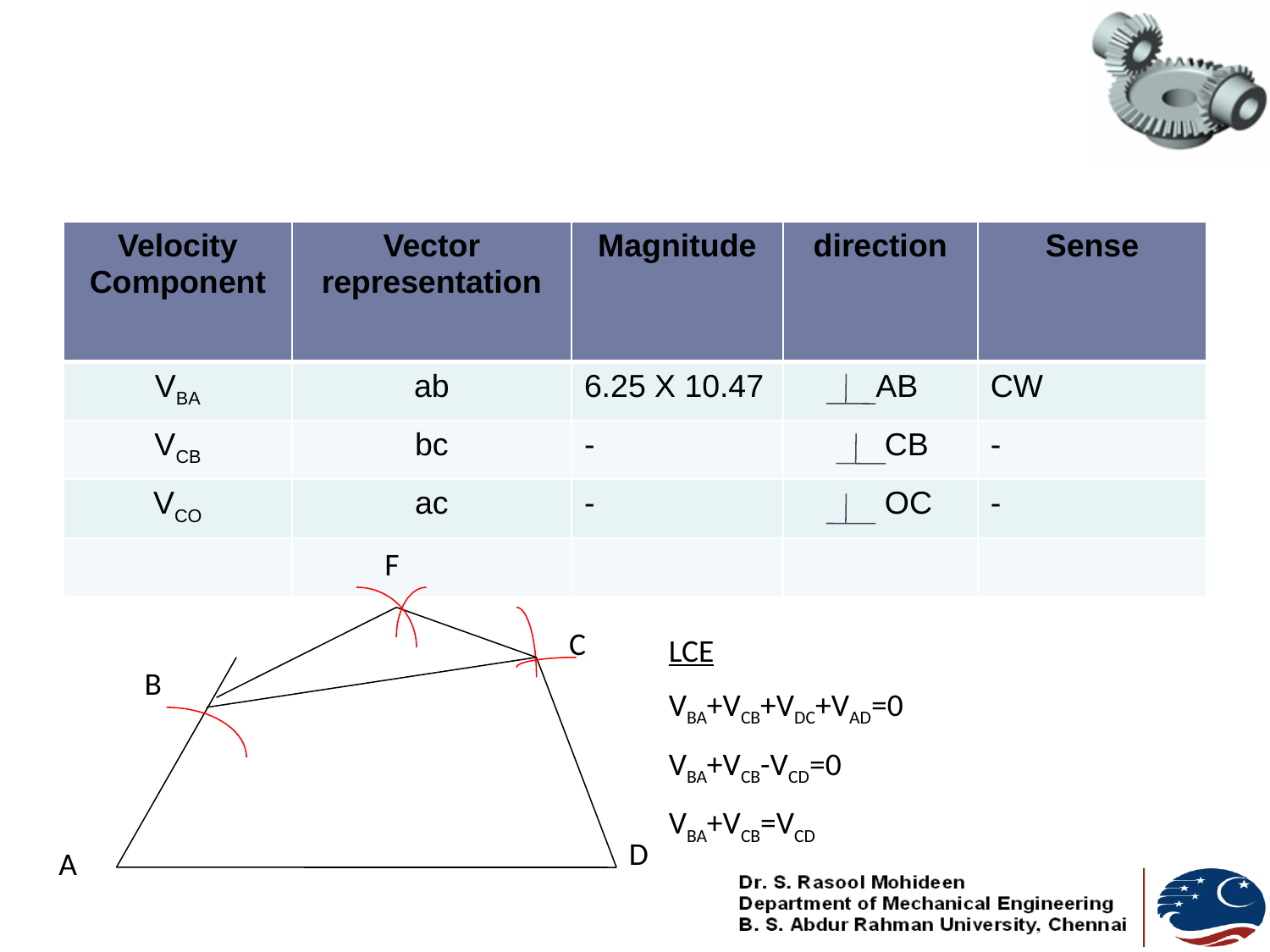

#
| Velocity Component | Vector representation | Magnitude | direction | Sense |
| --- | --- | --- | --- | --- |
| VBA | ab | 6.25 X 10.47 | AB | CW |
| VCB | bc | - | CB | - |
| VCO | ac | - | OC | - |
|  |  |  |  |  |
F

C
LCE
VBA+VCB+VDC+VAD=0
VBA+VCB-VCD=0
VBA+VCB=VCD

B

D
A